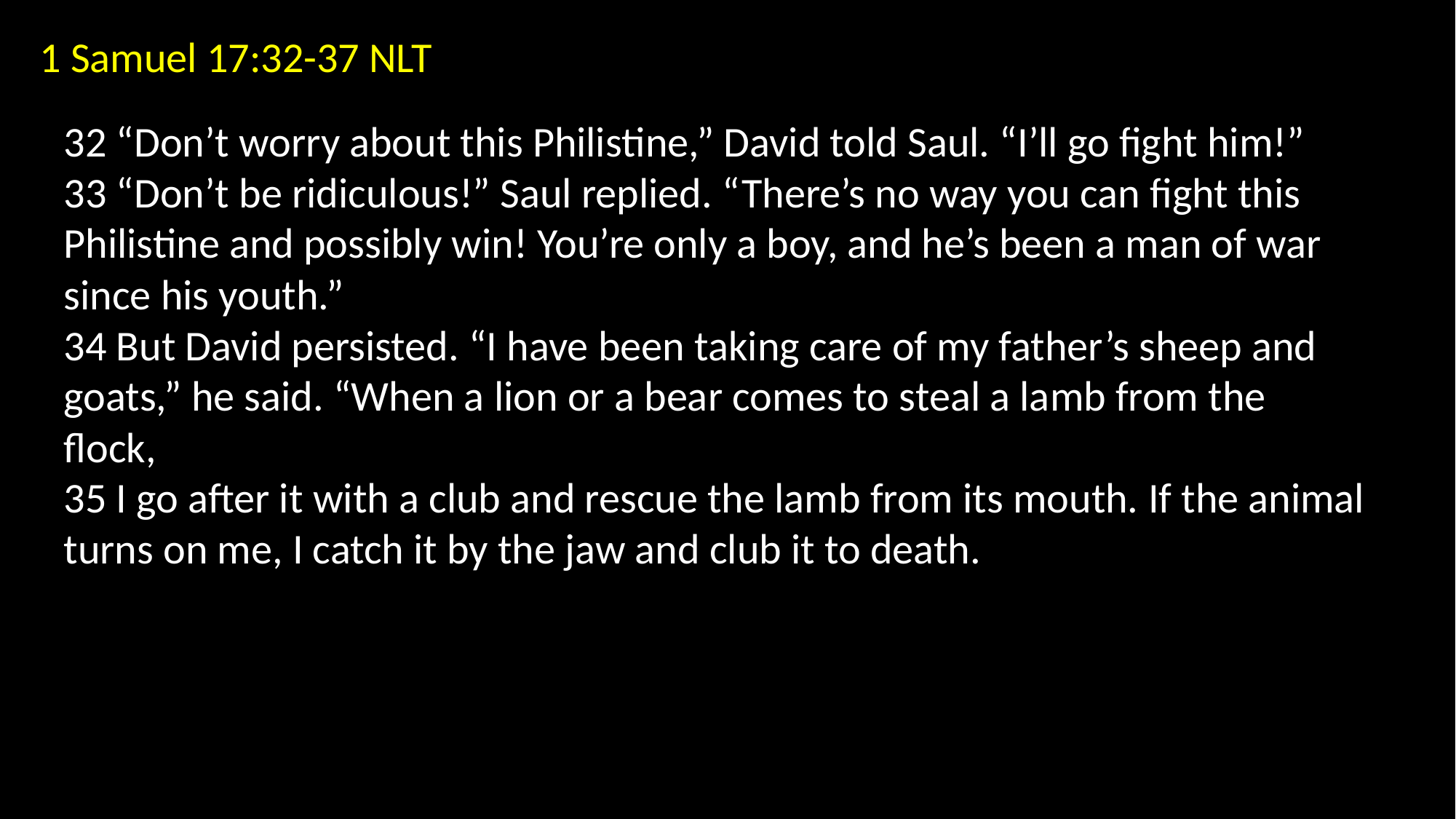

1 Samuel 17:32-37 NLT
32 “Don’t worry about this Philistine,” David told Saul. “I’ll go fight him!”
33 “Don’t be ridiculous!” Saul replied. “There’s no way you can fight this Philistine and possibly win! You’re only a boy, and he’s been a man of war since his youth.”
34 But David persisted. “I have been taking care of my father’s sheep and goats,” he said. “When a lion or a bear comes to steal a lamb from the flock,
35 I go after it with a club and rescue the lamb from its mouth. If the animal turns on me, I catch it by the jaw and club it to death.